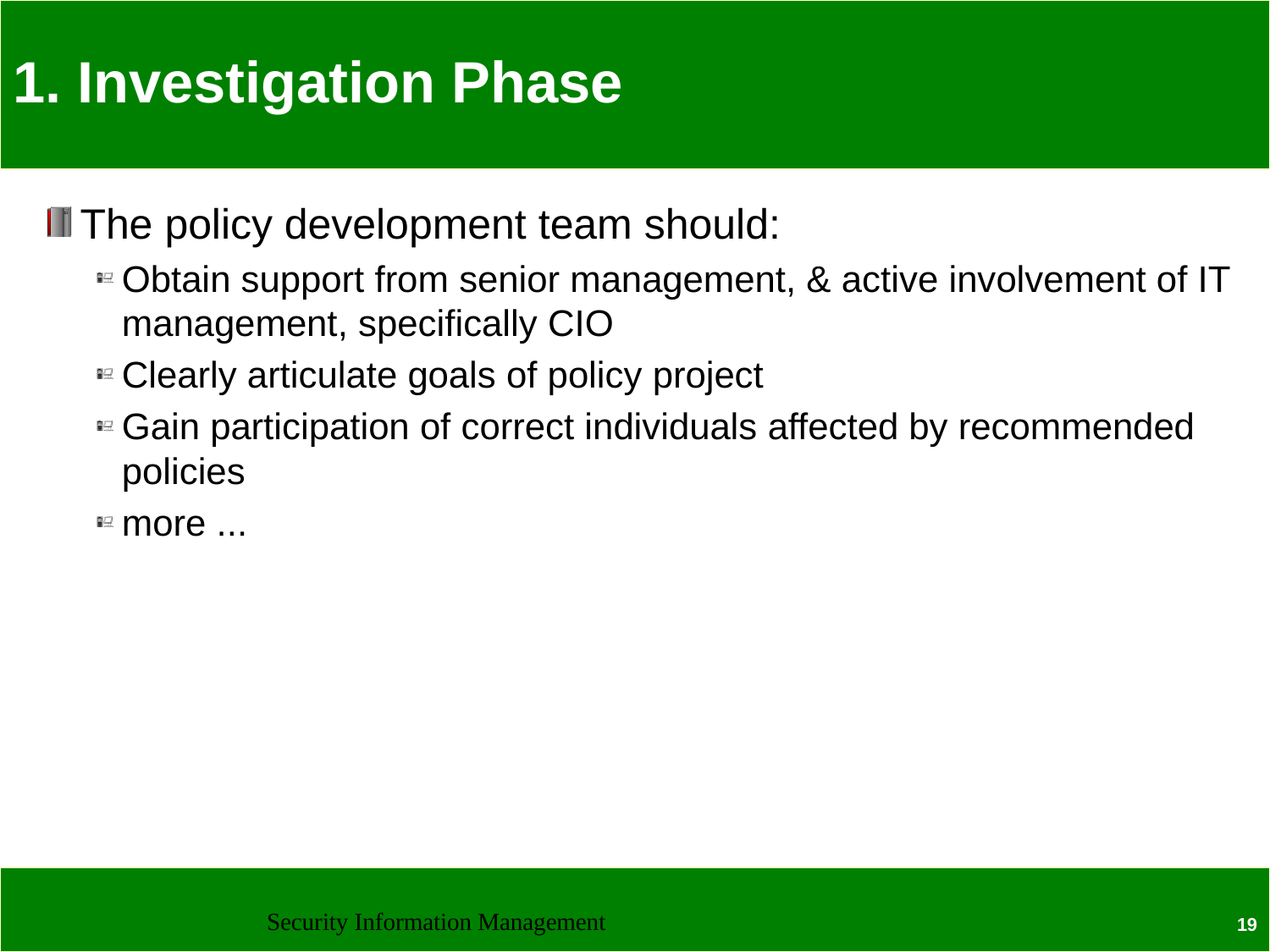

# 1. Investigation Phase
The policy development team should:
Obtain support from senior management, & active involvement of IT management, specifically CIO
Clearly articulate goals of policy project
Gain participation of correct individuals affected by recommended policies
more ...

Security Information Management
19